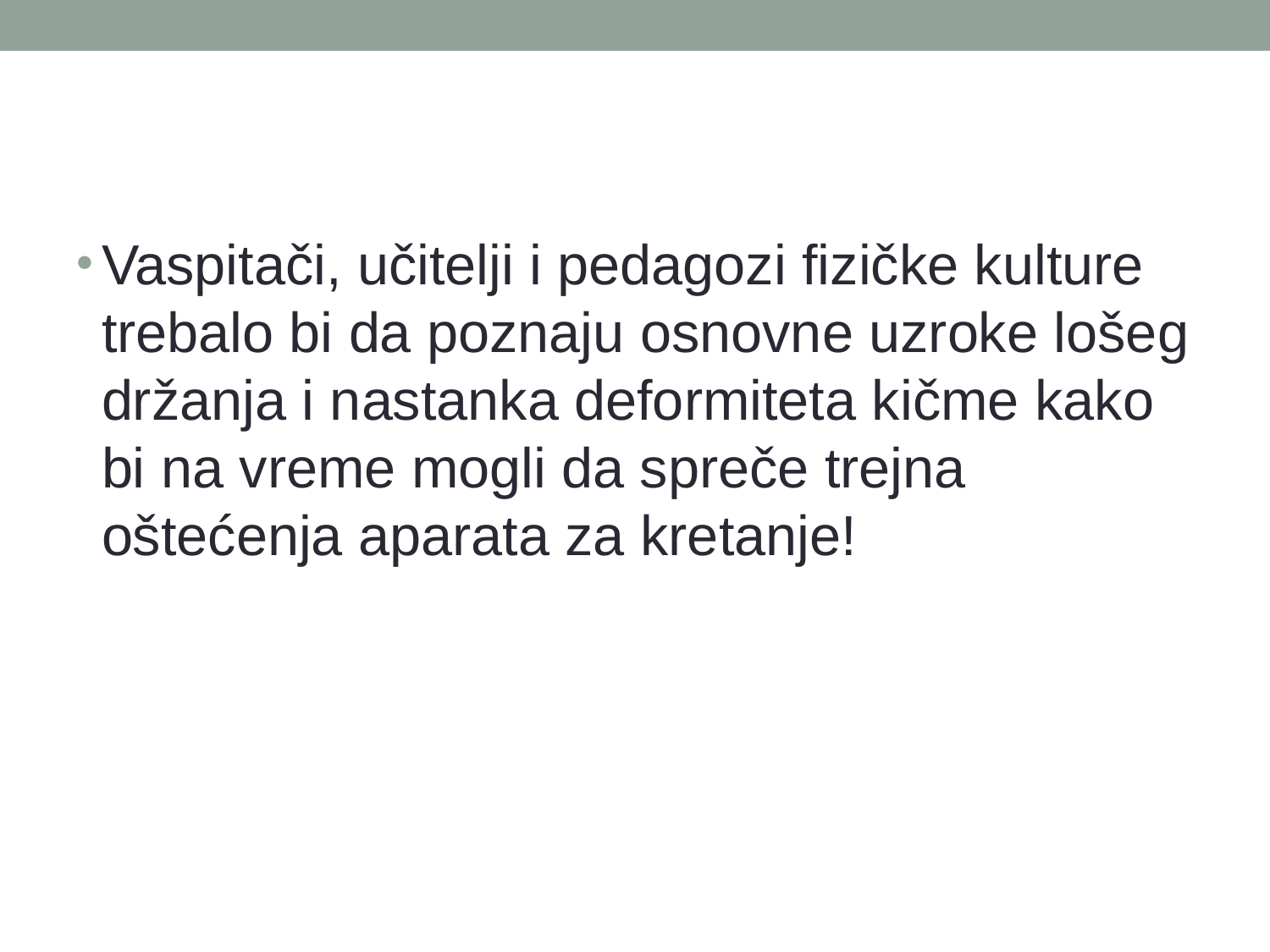

#
Vaspitači, učitelji i pedagozi fizičke kulture trebalo bi da poznaju osnovne uzroke lošeg držanja i nastanka deformiteta kičme kako bi na vreme mogli da spreče trejna oštećenja aparata za kretanje!